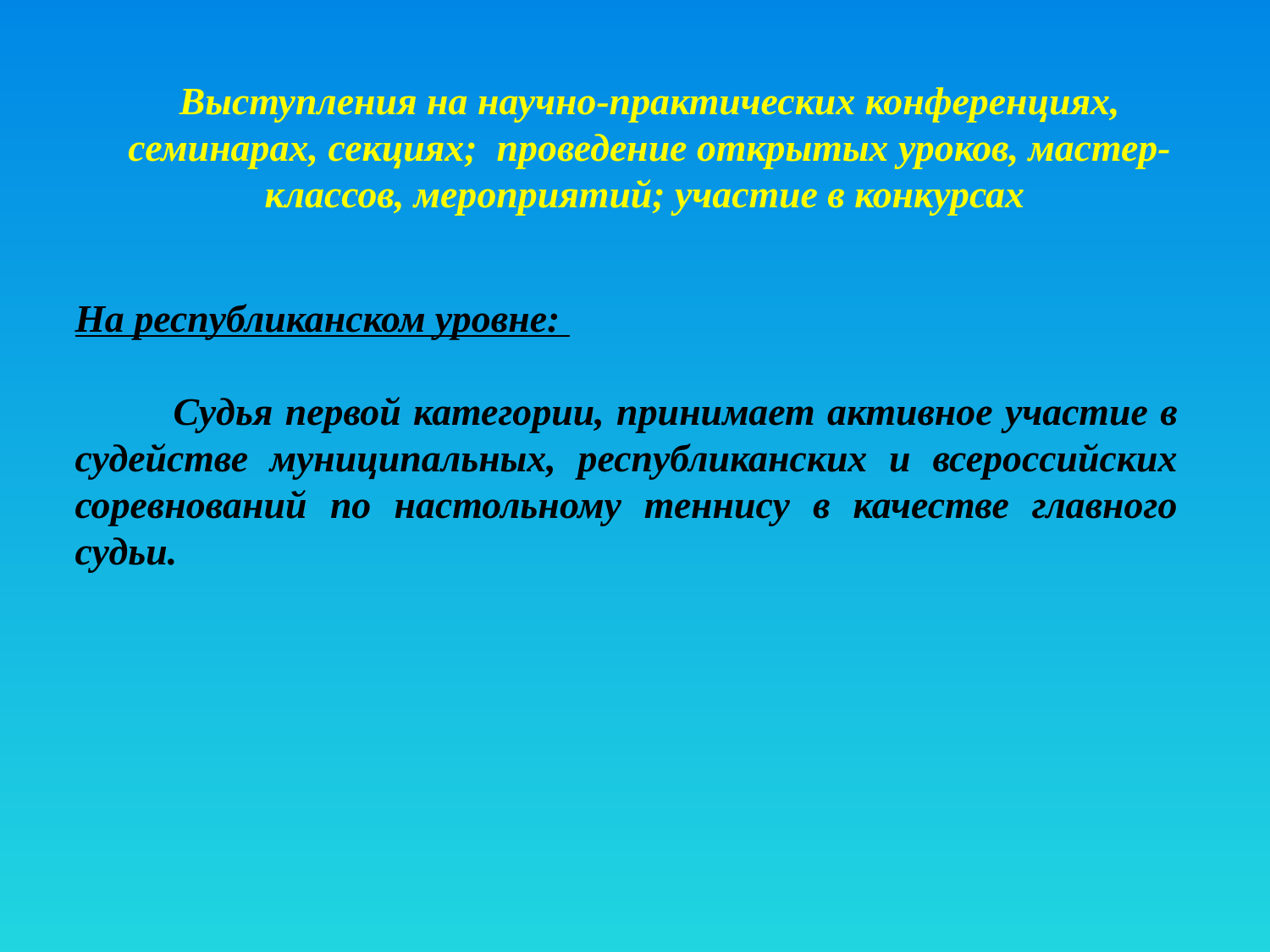

Выступления на научно-практических конференциях,
 семинарах, секциях;  проведение открытых уроков, мастер-классов, мероприятий; участие в конкурсах
На республиканском уровне:

        Судья первой категории, принимает активное участие в судействе муниципальных, республиканских и всероссийских соревнований по настольному теннису в качестве главного судьи.